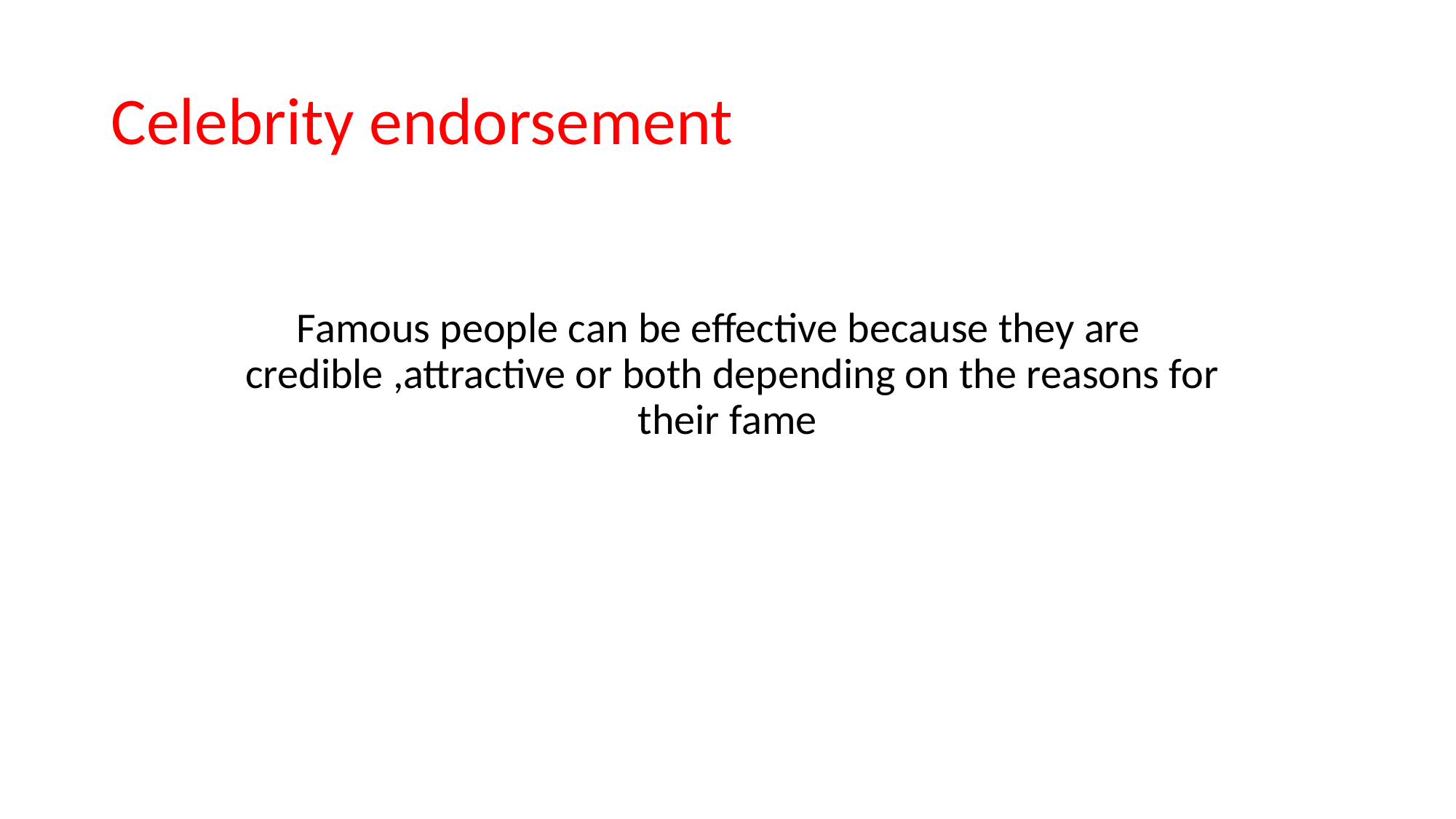

# Celebrity endorsement
Famous people can be effective because they are credible ,attractive or both depending on the reasons for their fame